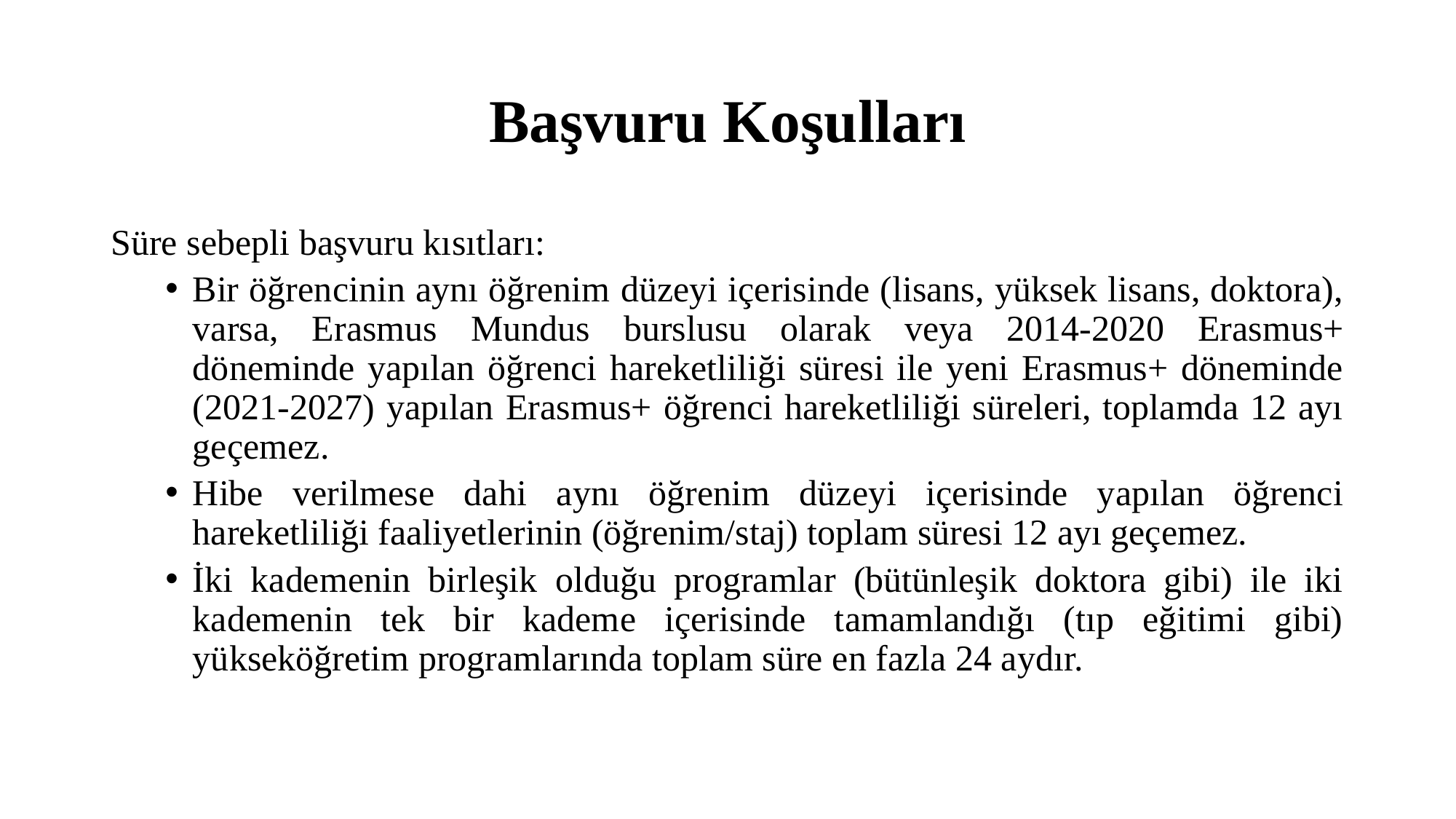

# Başvuru Koşulları
Süre sebepli başvuru kısıtları:
Bir öğrencinin aynı öğrenim düzeyi içerisinde (lisans, yüksek lisans, doktora), varsa, Erasmus Mundus burslusu olarak veya 2014-2020 Erasmus+ döneminde yapılan öğrenci hareketliliği süresi ile yeni Erasmus+ döneminde (2021-2027) yapılan Erasmus+ öğrenci hareketliliği süreleri, toplamda 12 ayı geçemez.
Hibe verilmese dahi aynı öğrenim düzeyi içerisinde yapılan öğrenci hareketliliği faaliyetlerinin (öğrenim/staj) toplam süresi 12 ayı geçemez.
İki kademenin birleşik olduğu programlar (bütünleşik doktora gibi) ile iki kademenin tek bir kademe içerisinde tamamlandığı (tıp eğitimi gibi) yükseköğretim programlarında toplam süre en fazla 24 aydır.